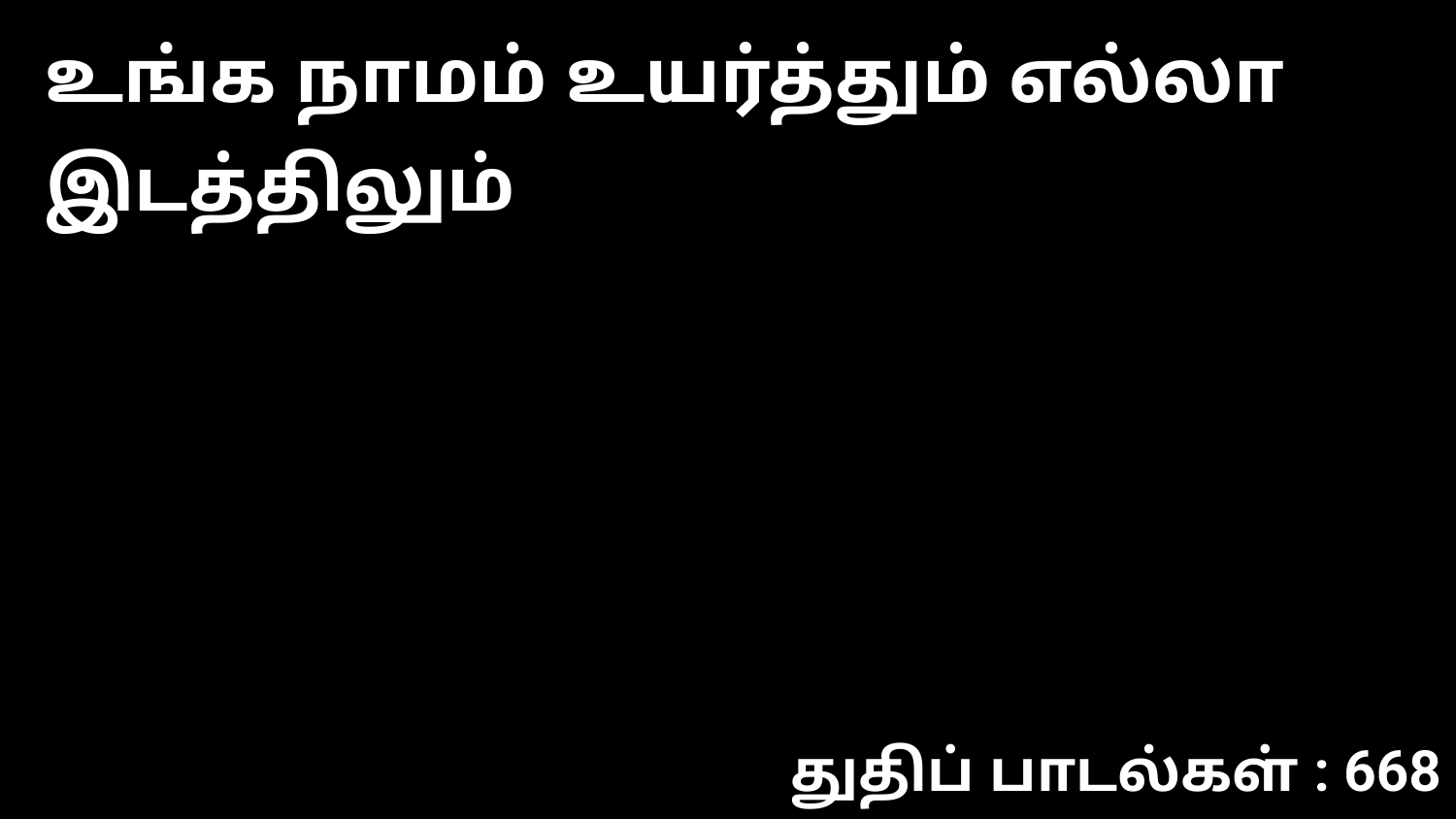

உங்க நாமம் உயர்த்தும் எல்லா இடத்திலும்
துதிப் பாடல்கள் : 668